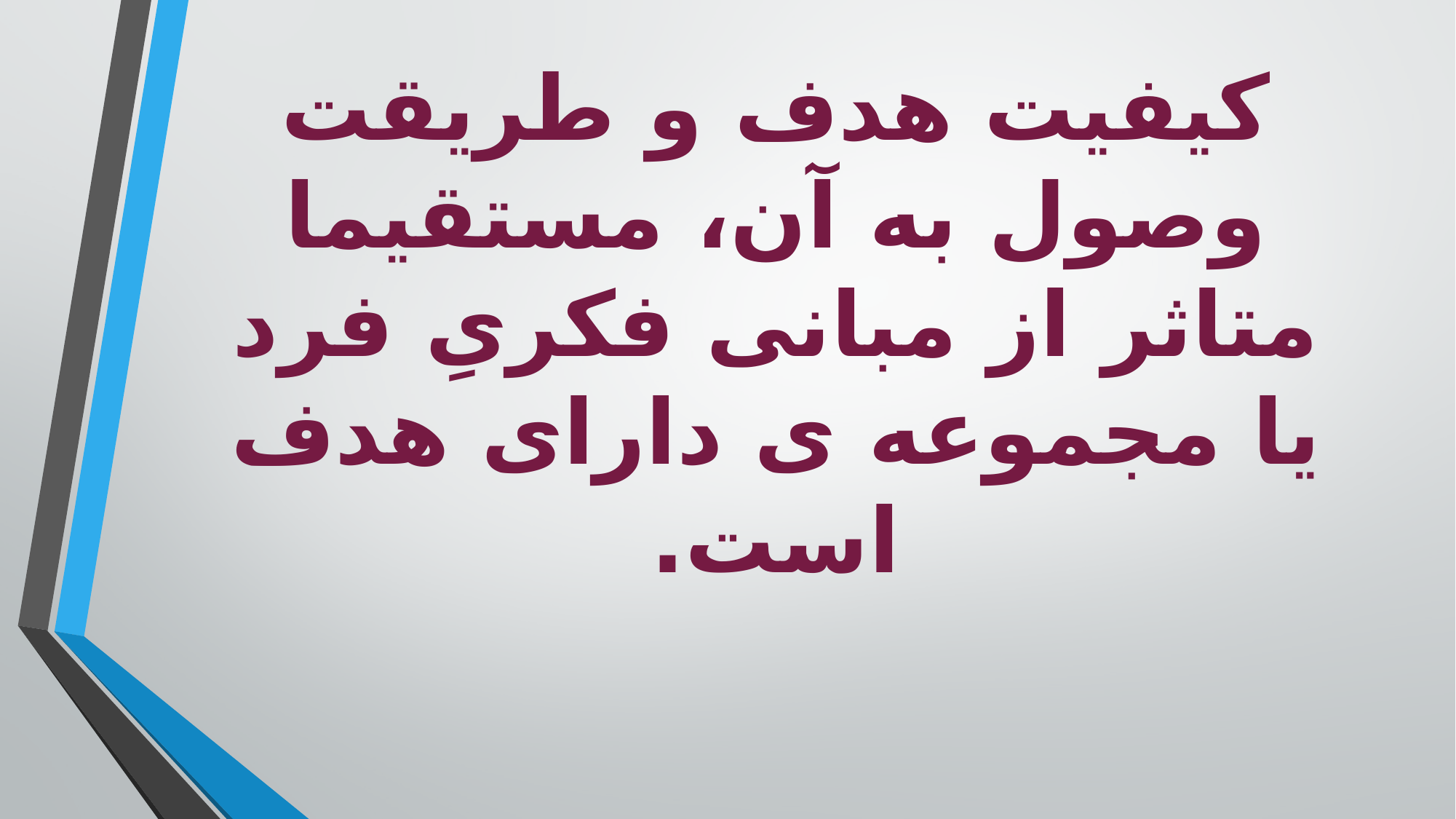

کیفیت هدف و طریقت وصول به آن، مستقیما متاثر از مبانی فکریِ فرد یا مجموعه ی دارای هدف است.